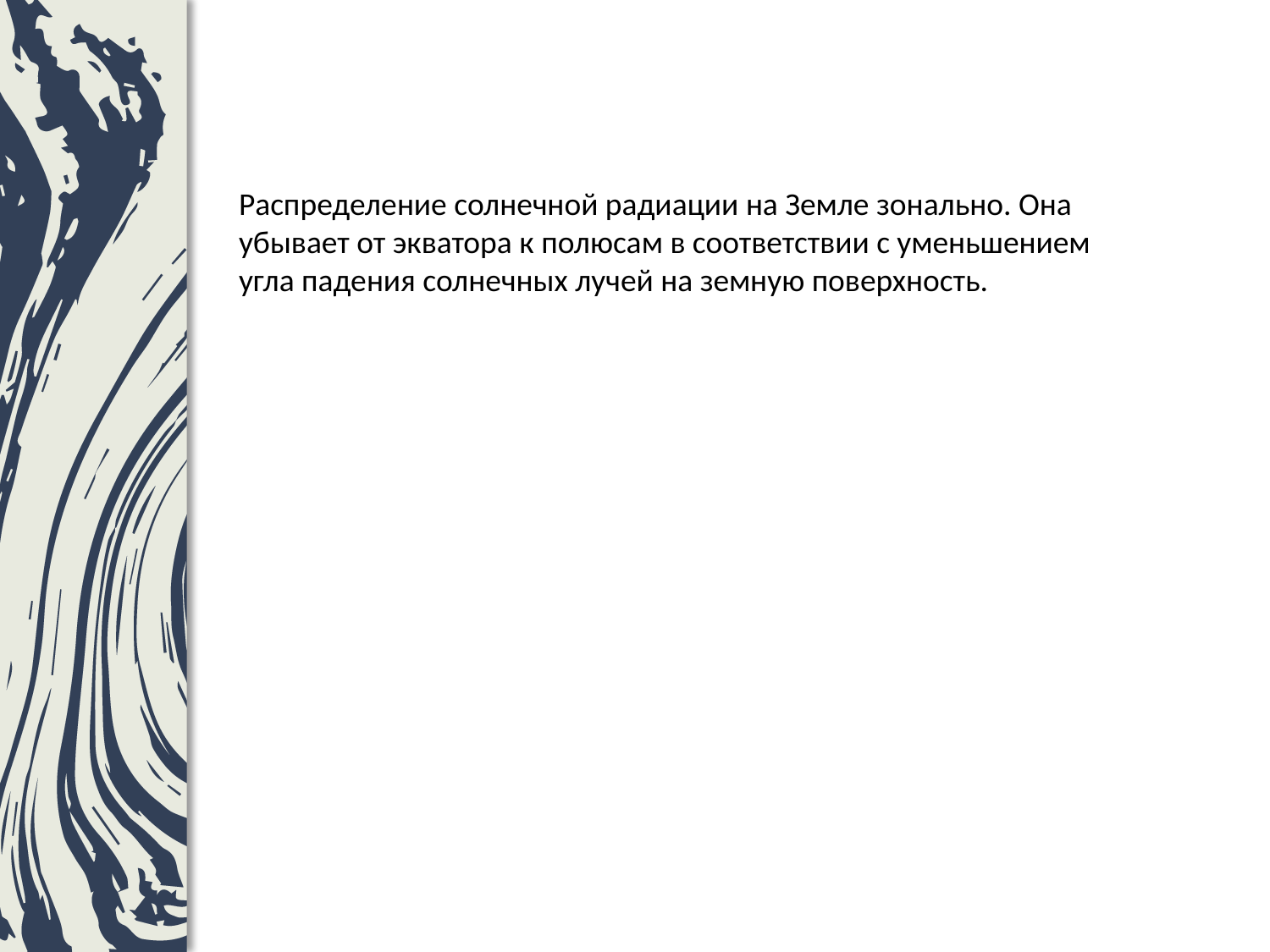

Распределение солнечной радиации на Земле зонально. Она убывает от экватора к полюсам в соответствии с уменьшением угла падения солнечных лучей на земную поверхность.